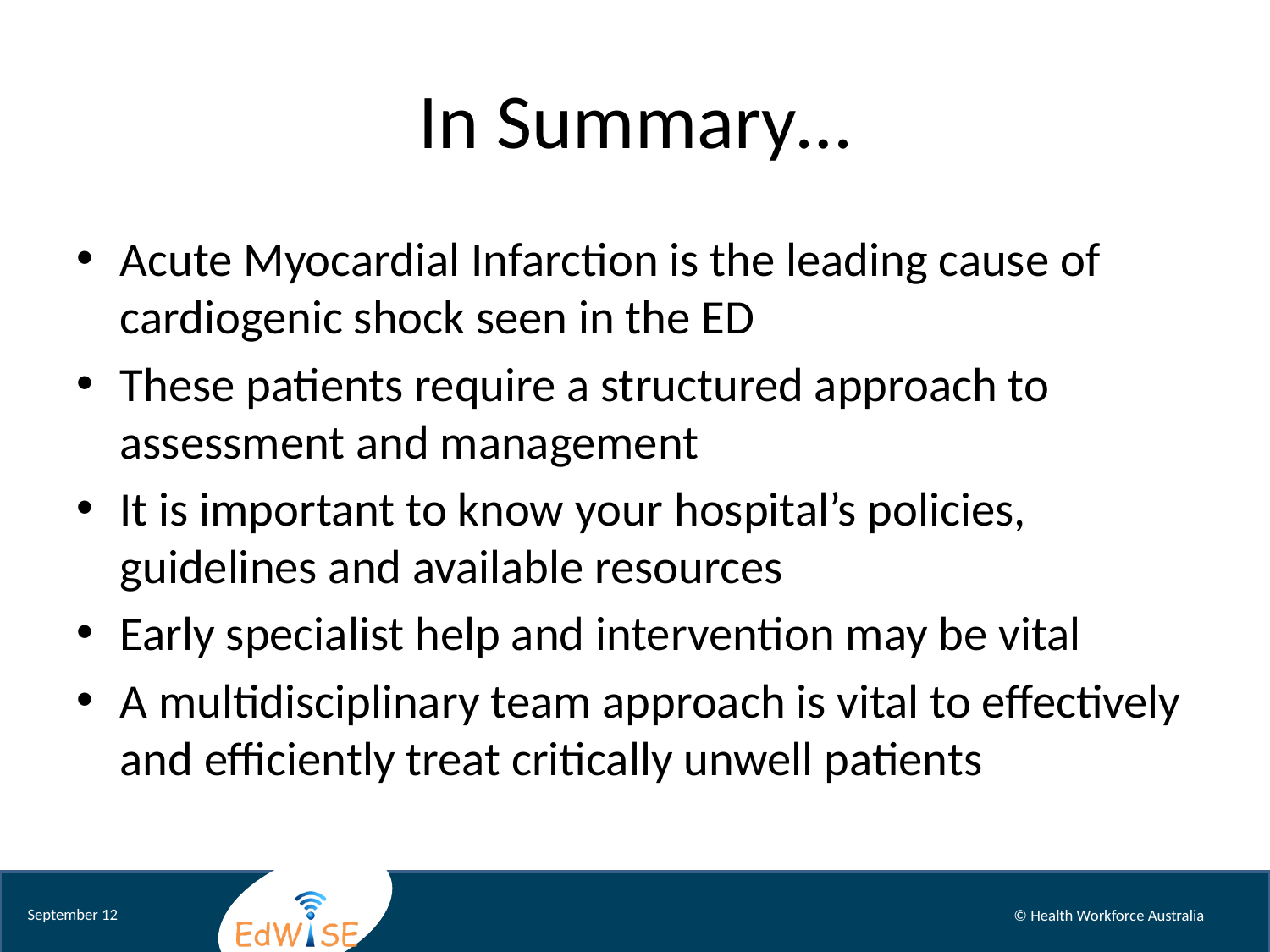

# In Summary…
Acute Myocardial Infarction is the leading cause of cardiogenic shock seen in the ED
These patients require a structured approach to assessment and management
It is important to know your hospital’s policies, guidelines and available resources
Early specialist help and intervention may be vital
A multidisciplinary team approach is vital to effectively and efficiently treat critically unwell patients
September 12
© Health Workforce Australia